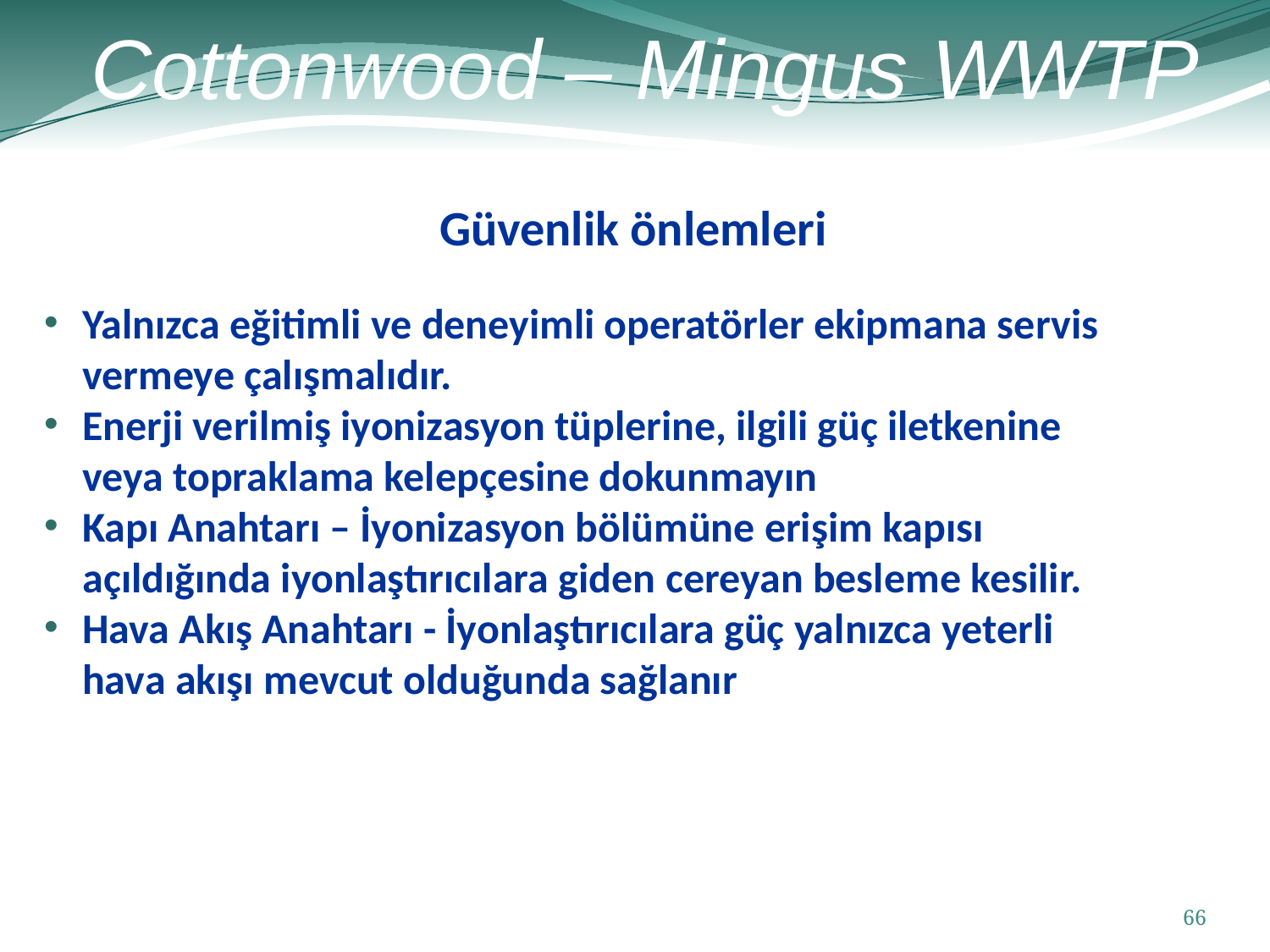

# Cottonwood – Mingus WWTP

Güvenlik önlemleri
Yalnızca eğitimli ve deneyimli operatörler ekipmana servis vermeye çalışmalıdır.
Enerji verilmiş iyonizasyon tüplerine, ilgili güç iletkenine veya topraklama kelepçesine dokunmayın
Kapı Anahtarı – İyonizasyon bölümüne erişim kapısı açıldığında iyonlaştırıcılara giden cereyan besleme kesilir.
Hava Akış Anahtarı - İyonlaştırıcılara güç yalnızca yeterli hava akışı mevcut olduğunda sağlanır

66